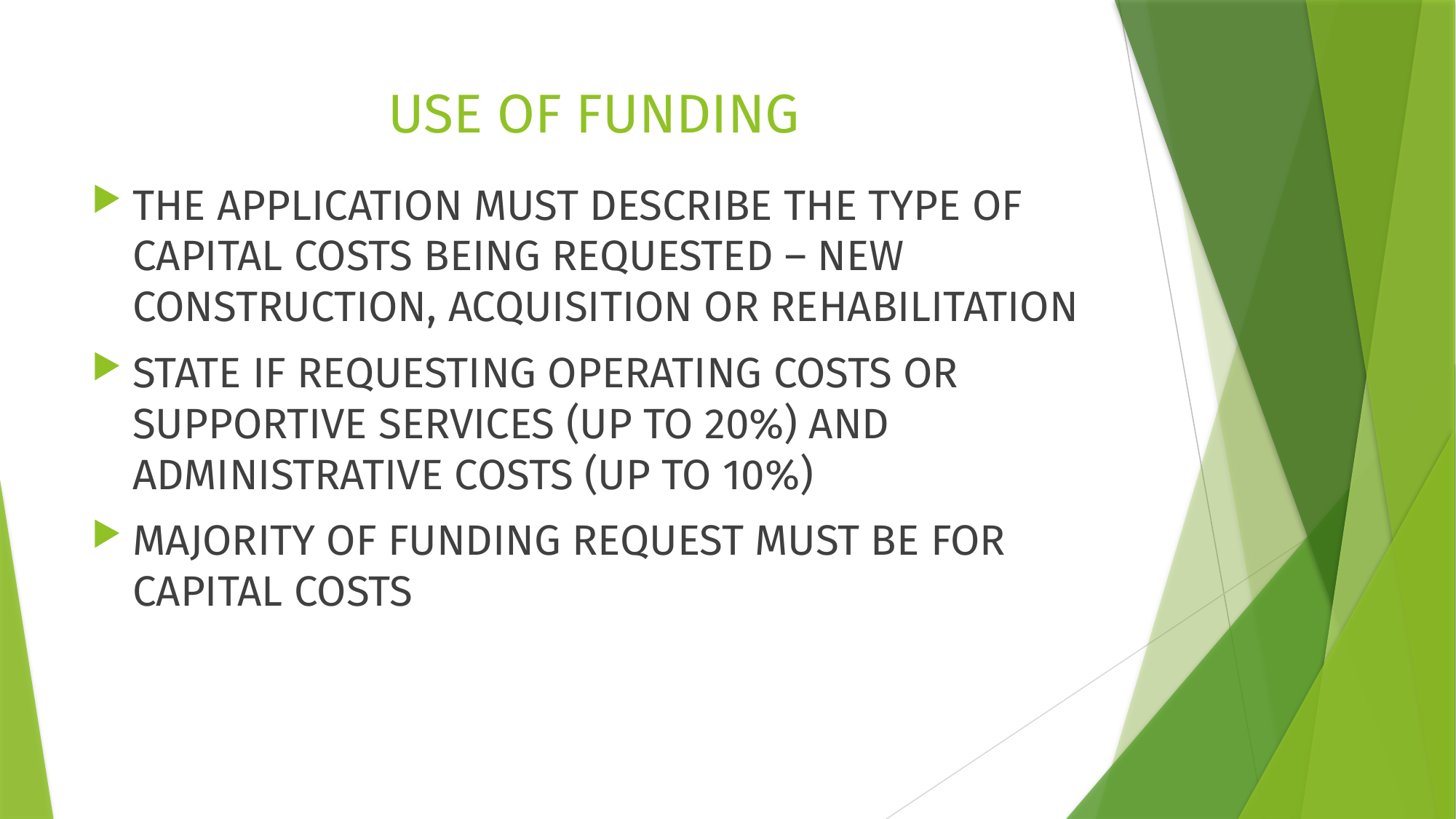

# USE OF FUNDING
THE APPLICATION MUST DESCRIBE THE TYPE OF CAPITAL COSTS BEING REQUESTED – NEW CONSTRUCTION, ACQUISITION OR REHABILITATION
STATE IF REQUESTING OPERATING COSTS OR SUPPORTIVE SERVICES (UP TO 20%) AND ADMINISTRATIVE COSTS (UP TO 10%)
MAJORITY OF FUNDING REQUEST MUST BE FOR CAPITAL COSTS